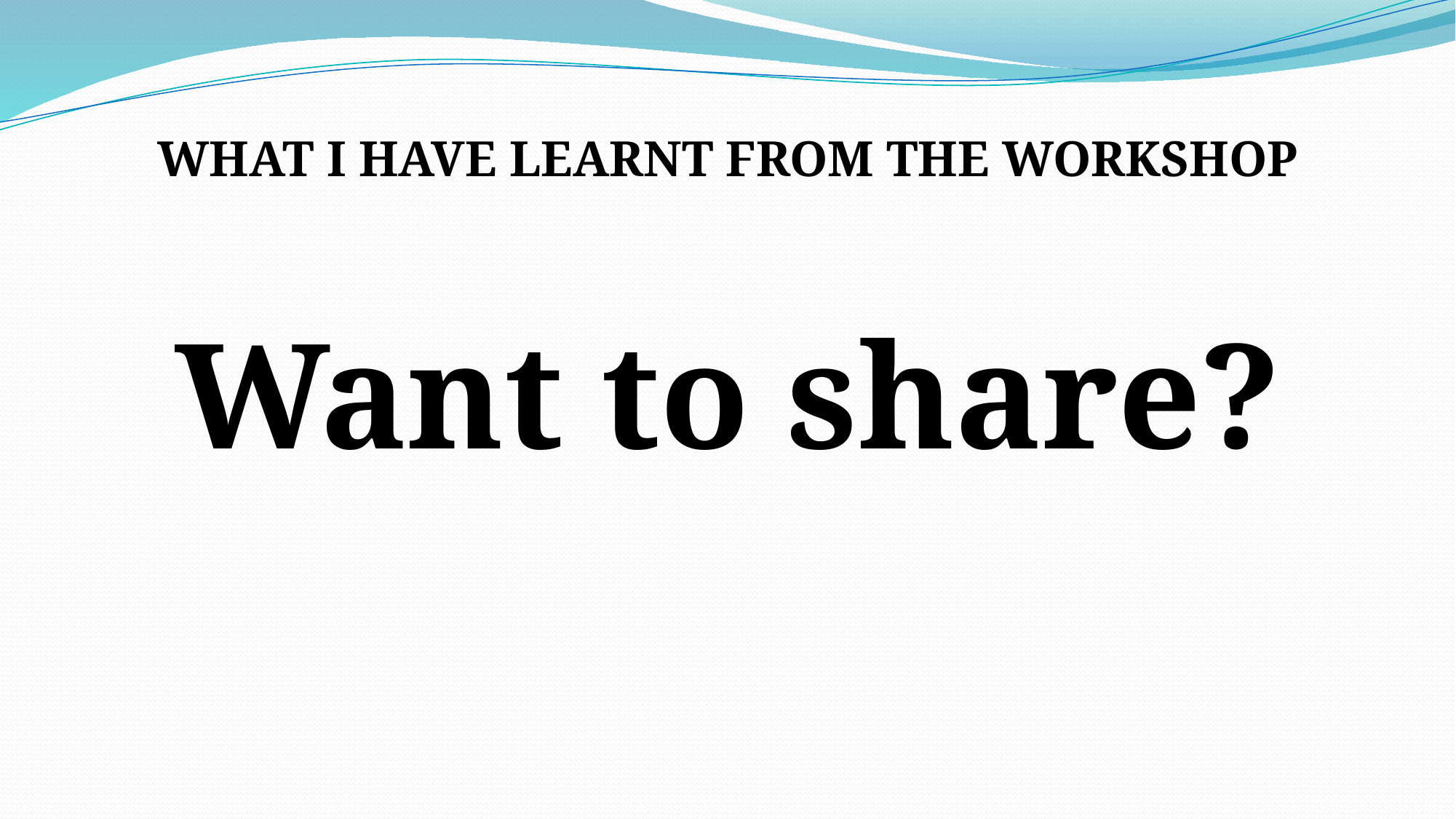

WHAT I HAVE LEARNT FROM THE WORKSHOP

Want to share?